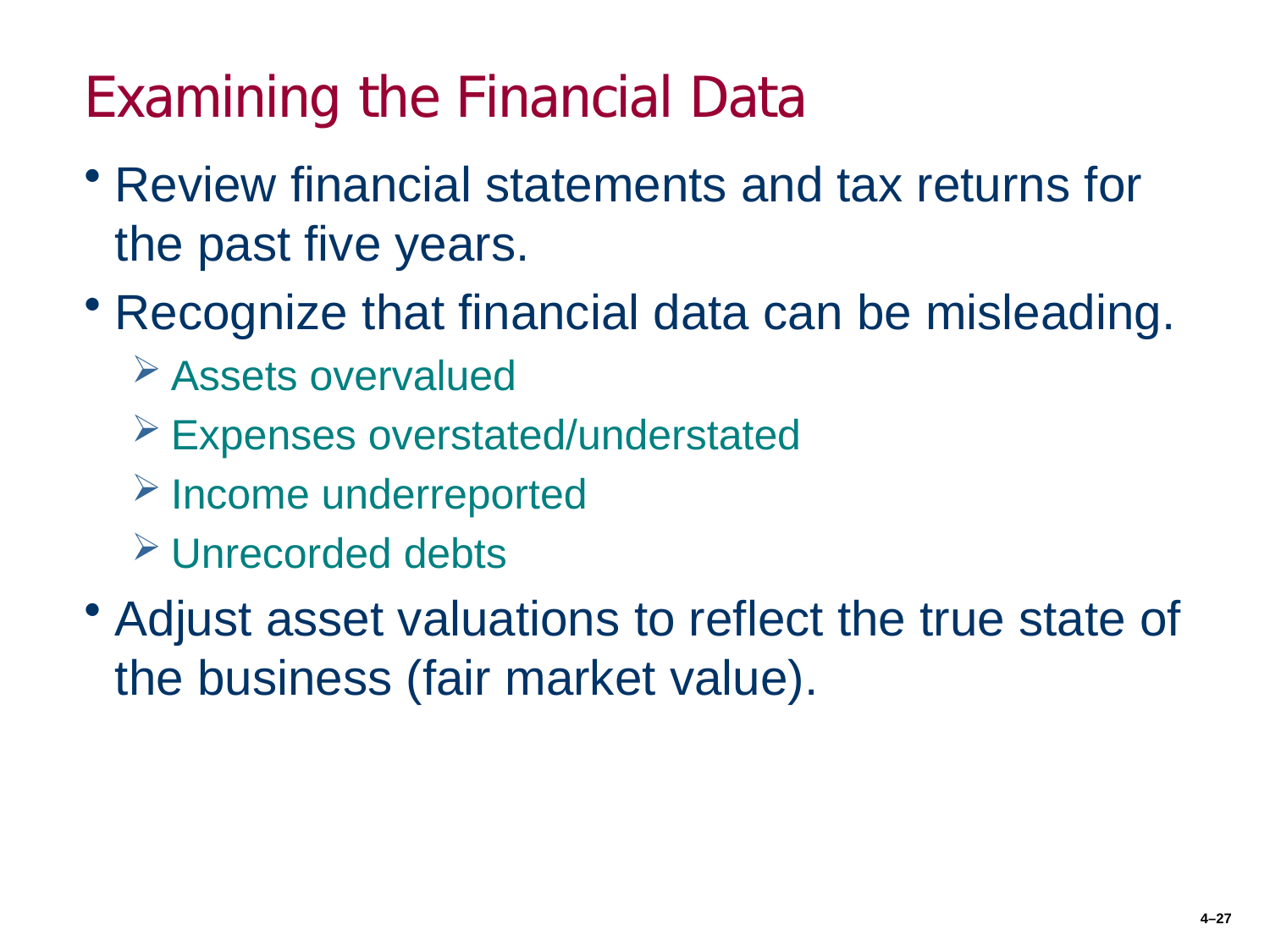

# Examining the Financial Data
Review financial statements and tax returns for the past five years.
Recognize that financial data can be misleading.
Assets overvalued
Expenses overstated/understated
Income underreported
Unrecorded debts
Adjust asset valuations to reflect the true state of the business (fair market value).
4–27